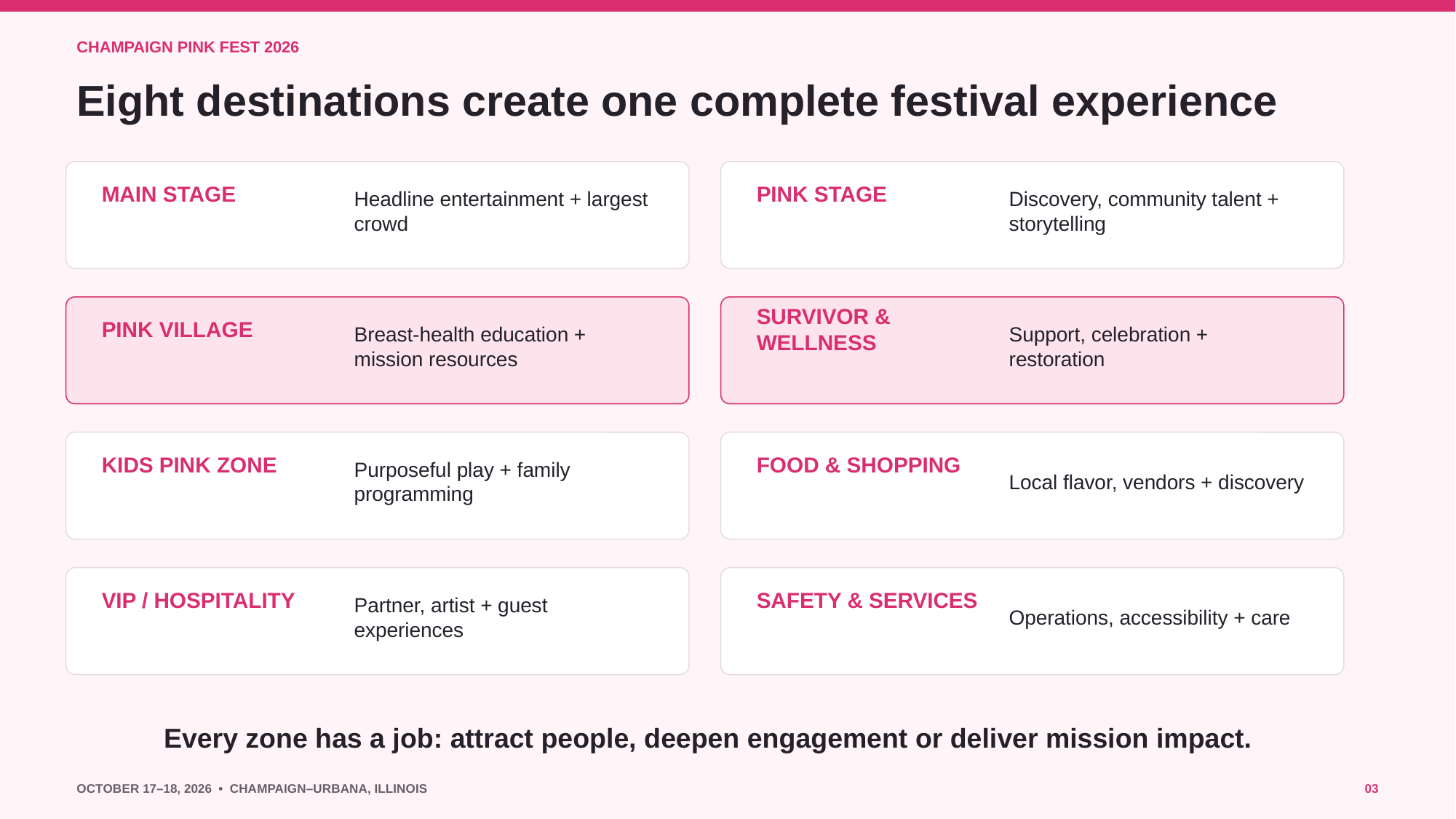

CHAMPAIGN PINK FEST 2026
Eight destinations create one complete festival experience

MAIN STAGE
Headline entertainment + largest crowd
PINK STAGE
Discovery, community talent + storytelling

PINK VILLAGE
Breast-health education + mission resources
SURVIVOR & WELLNESS
Support, celebration + restoration

KIDS PINK ZONE
Purposeful play + family programming
FOOD & SHOPPING
Local flavor, vendors + discovery

VIP / HOSPITALITY
Partner, artist + guest experiences
SAFETY & SERVICES
Operations, accessibility + care
Every zone has a job: attract people, deepen engagement or deliver mission impact.
OCTOBER 17–18, 2026  •  CHAMPAIGN–URBANA, ILLINOIS
03